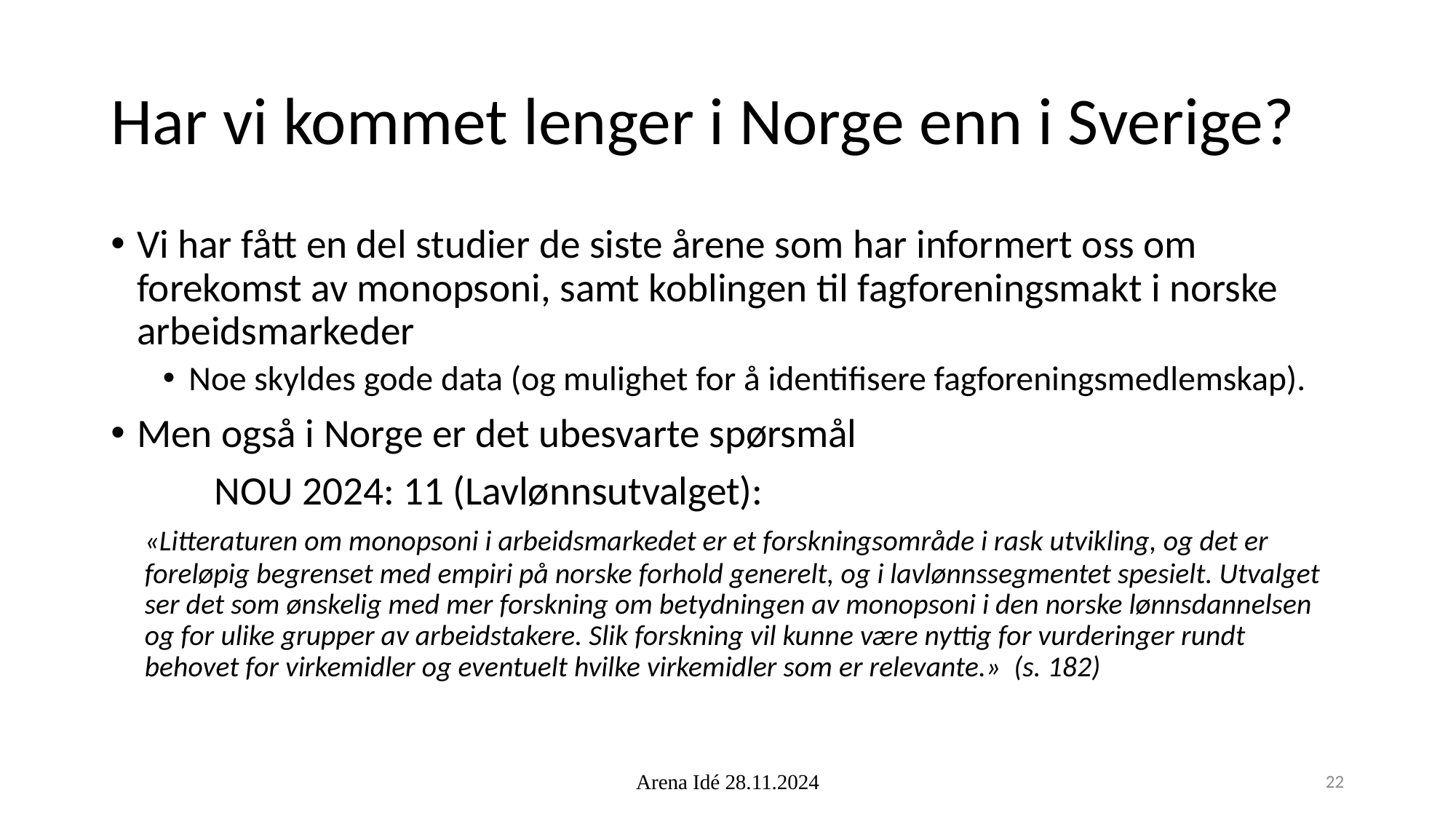

# Har vi kommet lenger i Norge enn i Sverige?
Vi har fått en del studier de siste årene som har informert oss om forekomst av monopsoni, samt koblingen til fagforeningsmakt i norske arbeidsmarkeder
Noe skyldes gode data (og mulighet for å identifisere fagforeningsmedlemskap).
Men også i Norge er det ubesvarte spørsmål
	NOU 2024: 11 (Lavlønnsutvalget):
	«Litteraturen om monopsoni i arbeidsmarkedet er et forskningsområde i rask utvikling, og det er foreløpig begrenset med empiri på norske forhold generelt, og i lavlønnssegmentet spesielt. Utvalget ser det som ønskelig med mer forskning om betydningen av monopsoni i den norske lønnsdannelsen og for ulike grupper av arbeidstakere. Slik forskning vil kunne være nyttig for vurderinger rundt behovet for virkemidler og eventuelt hvilke virkemidler som er relevante.»  (s. 182)
Arena Idé 28.11.2024
22